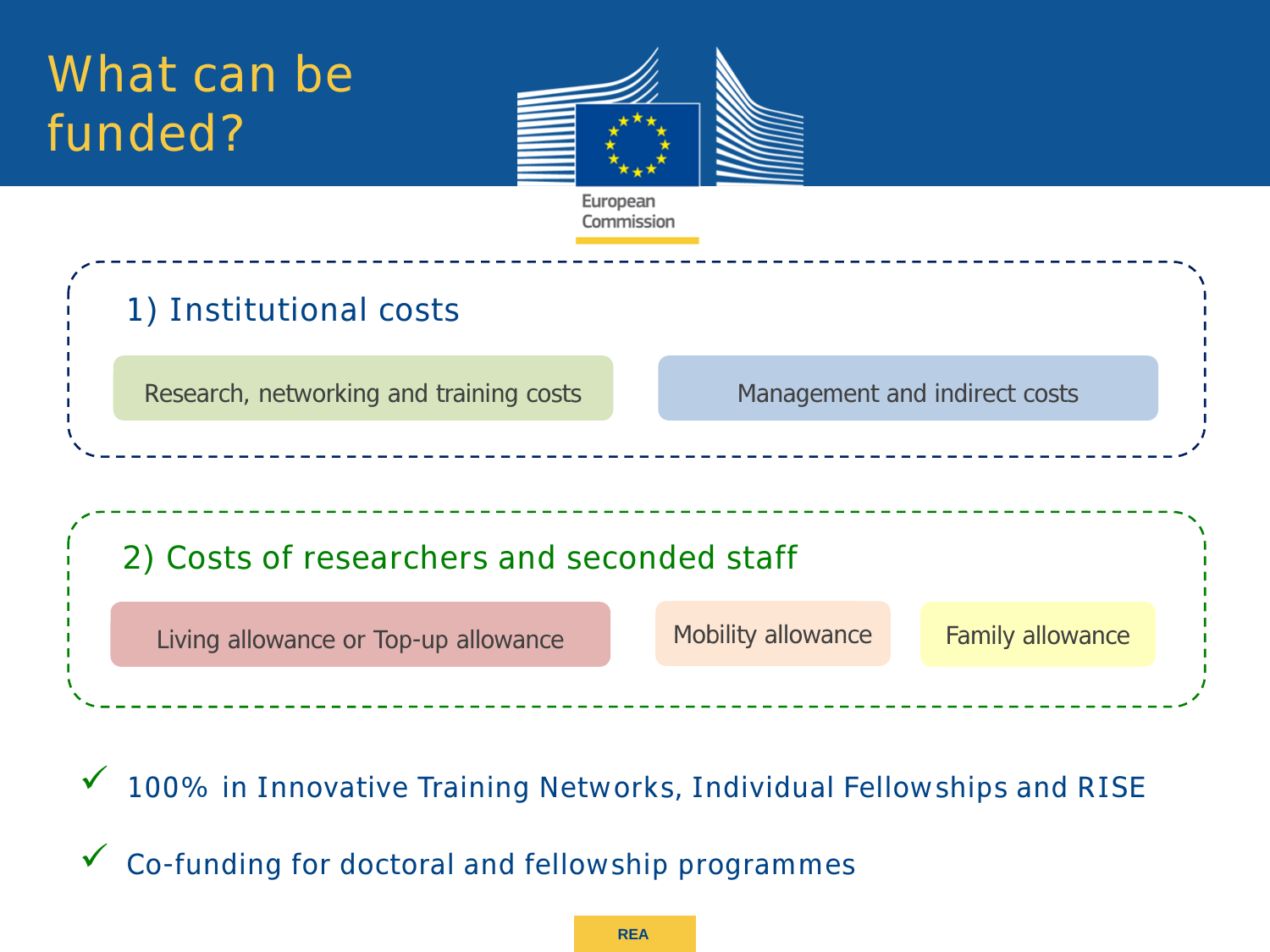

What can be funded?

1) Institutional costs
Research, networking and training costs
Management and indirect costs

2) Costs of researchers and seconded staff
Mobility allowance
Living allowance or Top-up allowance
Family allowance
100% in Innovative Training Networks, Individual Fellowships and RISE
Co-funding for doctoral and fellowship programmes
REA